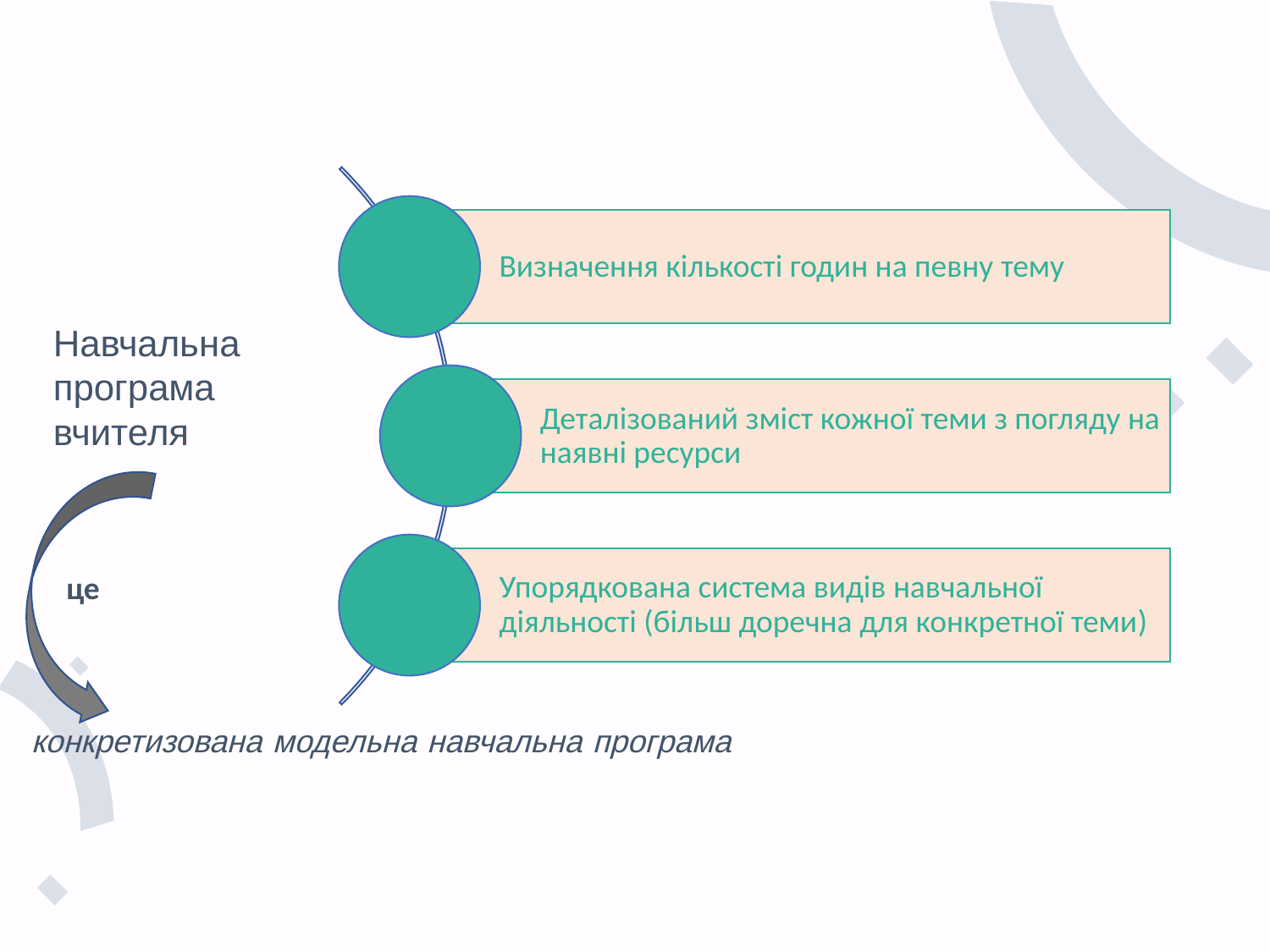

Визначення кількості годин на певну тему
Деталізований зміст кожної теми з погляду на наявні ресурси
Упорядкована система видів навчальної діяльності (більш доречна для конкретної теми)
Навчальна програма вчителя

це
конкретизована модельна навчальна програма